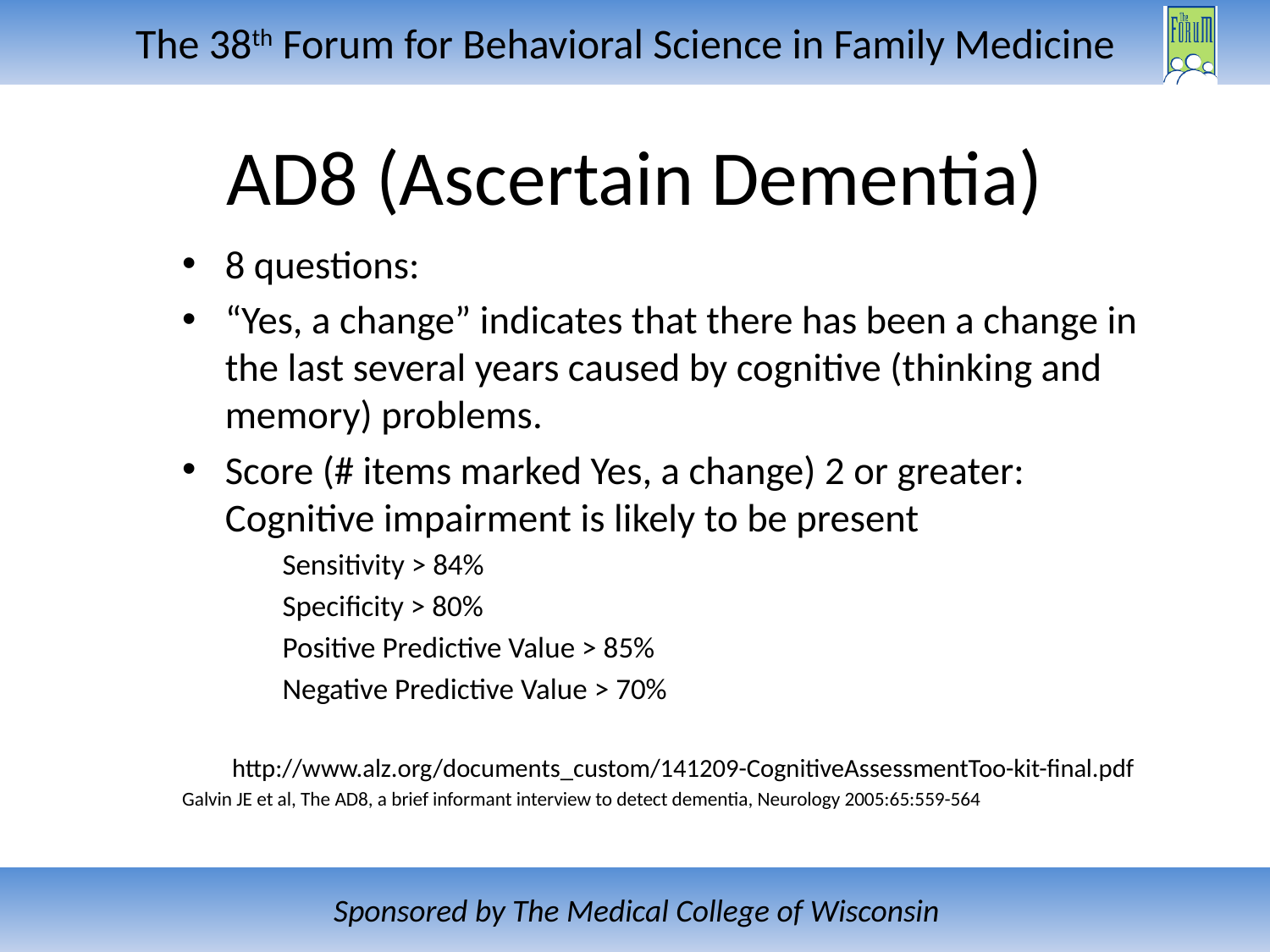

# AD8 (Ascertain Dementia)
8 questions:
“Yes, a change” indicates that there has been a change in the last several years caused by cognitive (thinking and memory) problems.
Score (# items marked Yes, a change) 2 or greater: Cognitive impairment is likely to be present
Sensitivity > 84%
Specificity > 80%
Positive Predictive Value > 85%
Negative Predictive Value > 70%

http://www.alz.org/documents_custom/141209-CognitiveAssessmentToo-kit-final.pdf
Galvin JE et al, The AD8, a brief informant interview to detect dementia, Neurology 2005:65:559-564